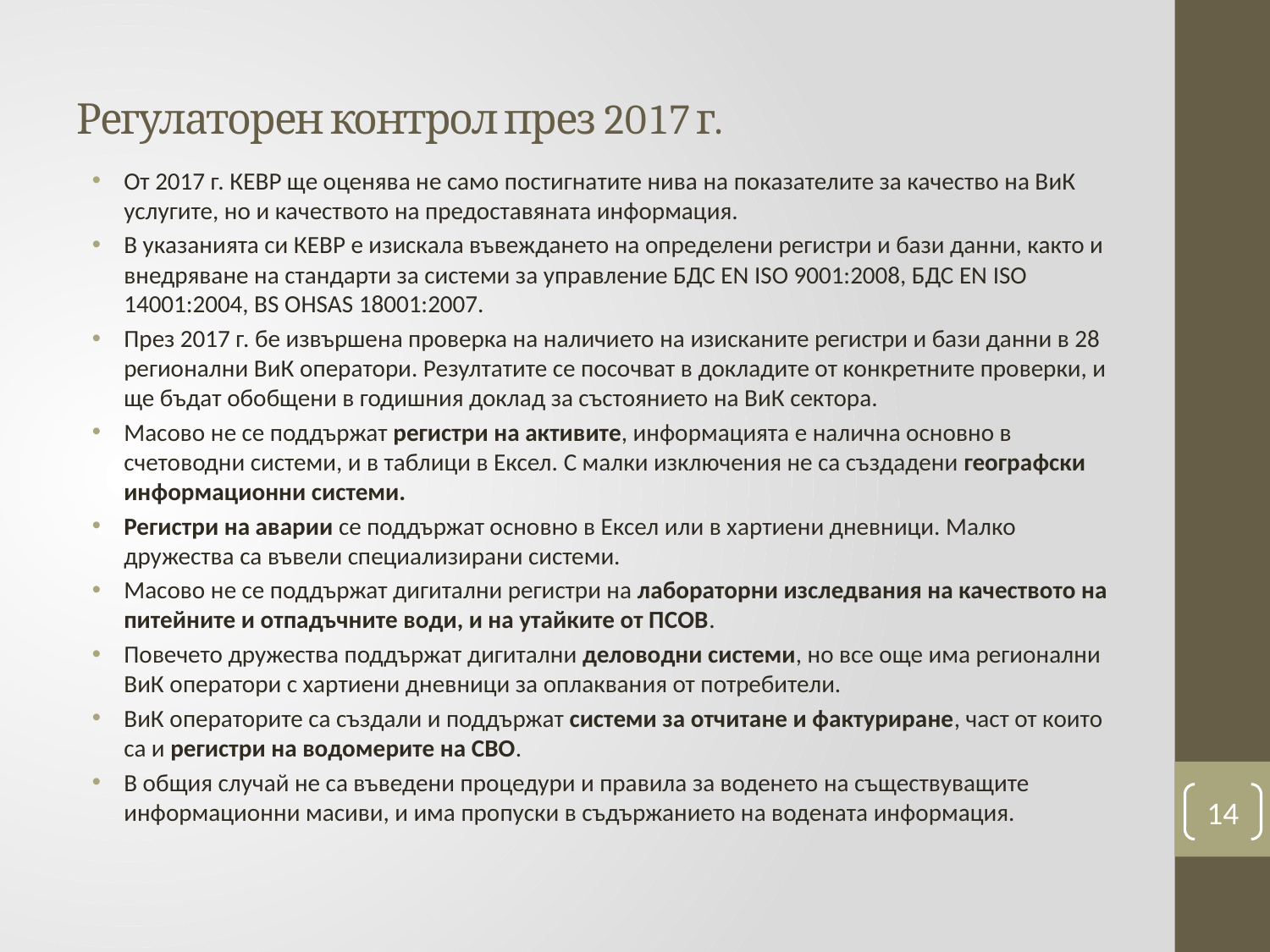

# Регулаторен контрол през 2017 г.
От 2017 г. КЕВР ще оценява не само постигнатите нива на показателите за качество на ВиК услугите, но и качеството на предоставяната информация.
В указанията си КЕВР е изискала въвеждането на определени регистри и бази данни, както и внедряване на стандарти за системи за управление БДС EN ISO 9001:2008, БДС EN ISO 14001:2004, BS OHSAS 18001:2007.
През 2017 г. бе извършена проверка на наличието на изисканите регистри и бази данни в 28 регионални ВиК оператори. Резултатите се посочват в докладите от конкретните проверки, и ще бъдат обобщени в годишния доклад за състоянието на ВиК сектора.
Масово не се поддържат регистри на активите, информацията е налична основно в счетоводни системи, и в таблици в Ексел. С малки изключения не са създадени географски информационни системи.
Регистри на аварии се поддържат основно в Ексел или в хартиени дневници. Малко дружества са въвели специализирани системи.
Масово не се поддържат дигитални регистри на лабораторни изследвания на качеството на питейните и отпадъчните води, и на утайките от ПСОВ.
Повечето дружества поддържат дигитални деловодни системи, но все още има регионални ВиК оператори с хартиени дневници за оплаквания от потребители.
ВиК операторите са създали и поддържат системи за отчитане и фактуриране, част от които са и регистри на водомерите на СВО.
В общия случай не са въведени процедури и правила за воденето на съществуващите информационни масиви, и има пропуски в съдържанието на водената информация.

14